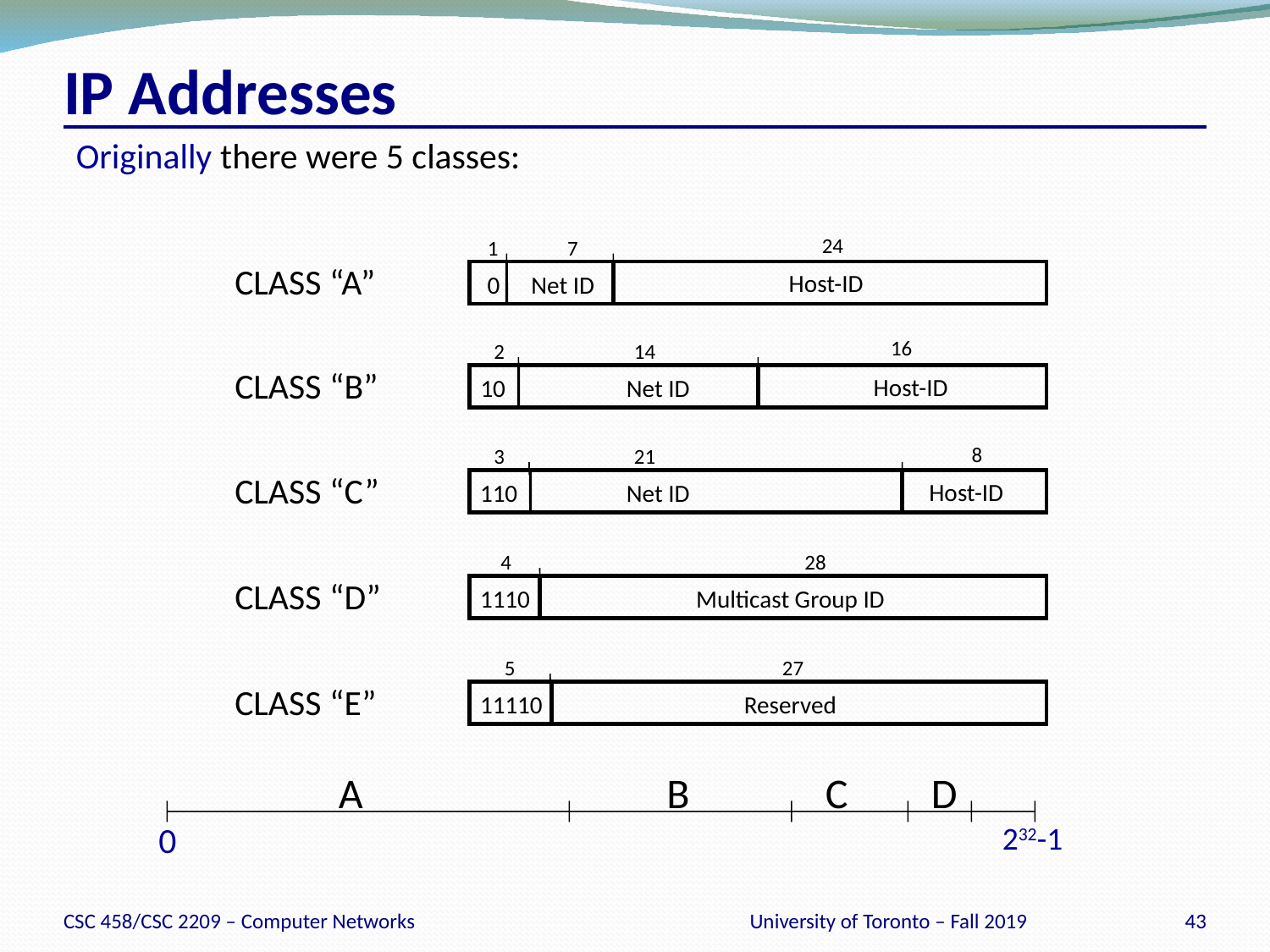

# IP Addresses
Originally there were 5 classes:
24
1
7
CLASS “A”

Host-ID
0
Net ID
16
2
14
CLASS “B”

Host-ID
 10
Net ID
8
3
21
CLASS “C”

Host-ID
110
Net ID
4
28
CLASS “D”

1110
Multicast Group ID
5
27
CLASS “E”

11110
Reserved
A
B
C
D

0
232-1
CSC 458/CSC 2209 – Computer Networks
University of Toronto – Fall 2019
43